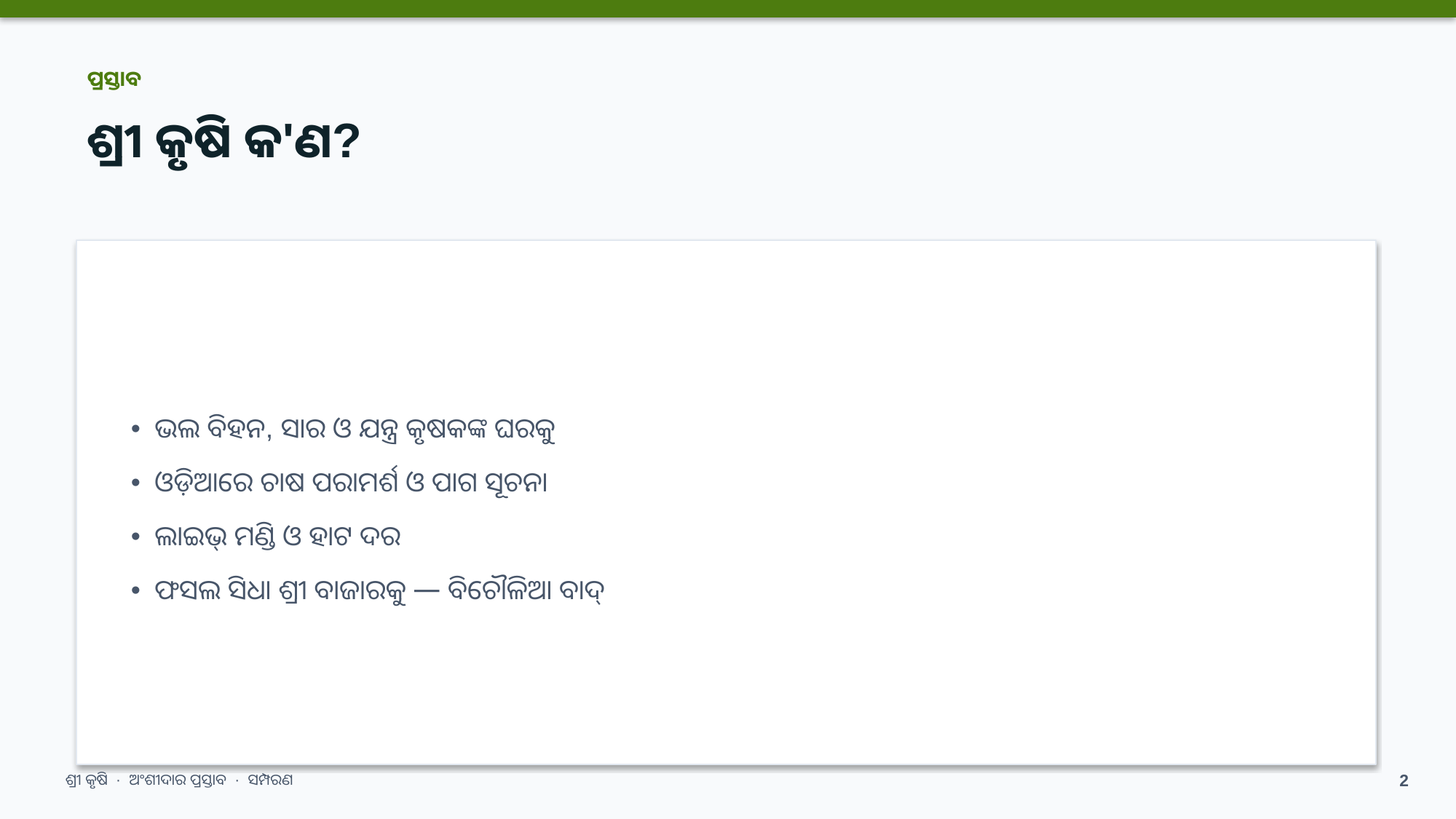

ପ୍ରସ୍ତାବ
ଶ୍ରୀ କୃଷି କ'ଣ?

•  ଭଲ ବିହନ, ସାର ଓ ଯନ୍ତ୍ର କୃଷକଙ୍କ ଘରକୁ
•  ଓଡ଼ିଆରେ ଚାଷ ପରାମର୍ଶ ଓ ପାଗ ସୂଚନା
•  ଲାଇଭ୍ ମଣ୍ଡି ଓ ହାଟ ଦର
•  ଫସଲ ସିଧା ଶ୍ରୀ ବାଜାରକୁ — ବିଚୌଳିଆ ବାଦ୍
ଶ୍ରୀ କୃଷି  ·  ଅଂଶୀଦାର ପ୍ରସ୍ତାବ  ·  ସମ୍ପରଣ
2